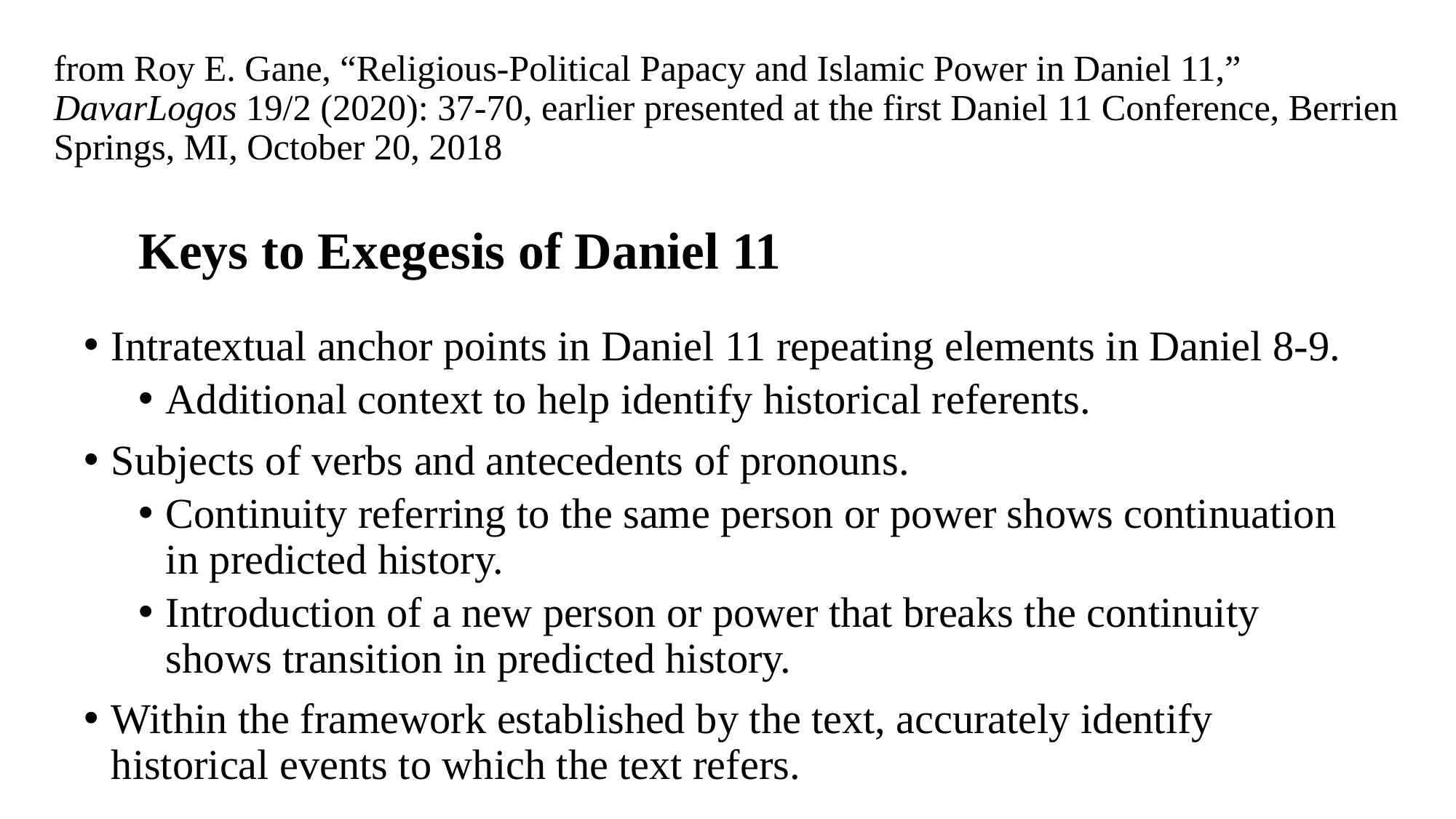

# from Roy E. Gane, “Religious-Political Papacy and Islamic Power in Daniel 11,” DavarLogos 19/2 (2020): 37-70, earlier presented at the first Daniel 11 Conference, Berrien Springs, MI, October 20, 2018 Keys to Exegesis of Daniel 11
Intratextual anchor points in Daniel 11 repeating elements in Daniel 8-9.
Additional context to help identify historical referents.
Subjects of verbs and antecedents of pronouns.
Continuity referring to the same person or power shows continuation in predicted history.
Introduction of a new person or power that breaks the continuity shows transition in predicted history.
Within the framework established by the text, accurately identify historical events to which the text refers.